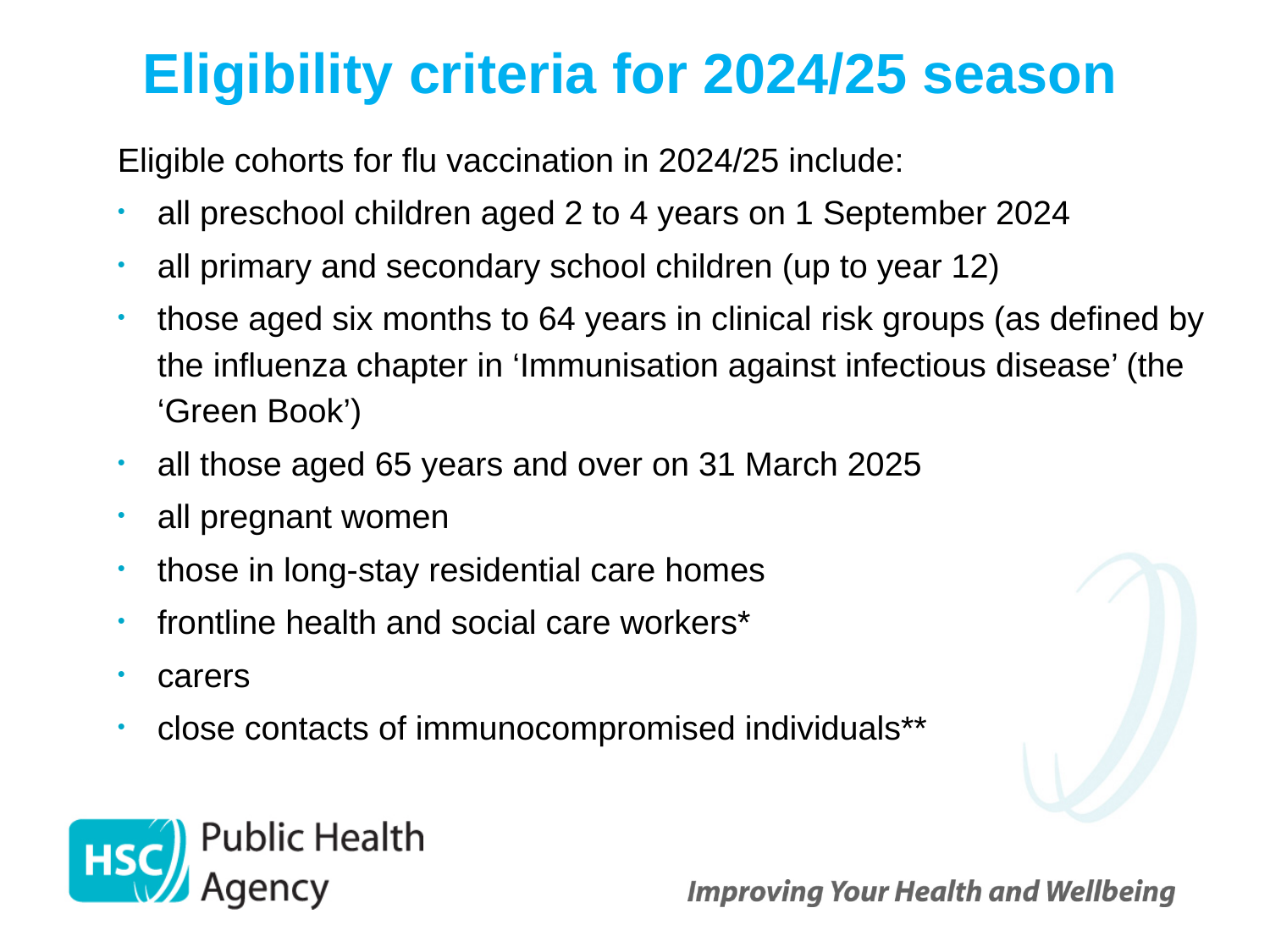

# Eligibility criteria for 2024/25 season
Eligible cohorts for flu vaccination in 2024/25 include:
all preschool children aged 2 to 4 years on 1 September 2024
all primary and secondary school children (up to year 12)
those aged six months to 64 years in clinical risk groups (as defined by the influenza chapter in ‘Immunisation against infectious disease’ (the ‘Green Book’)
all those aged 65 years and over on 31 March 2025
all pregnant women
those in long-stay residential care homes
frontline health and social care workers*
carers
close contacts of immunocompromised individuals**